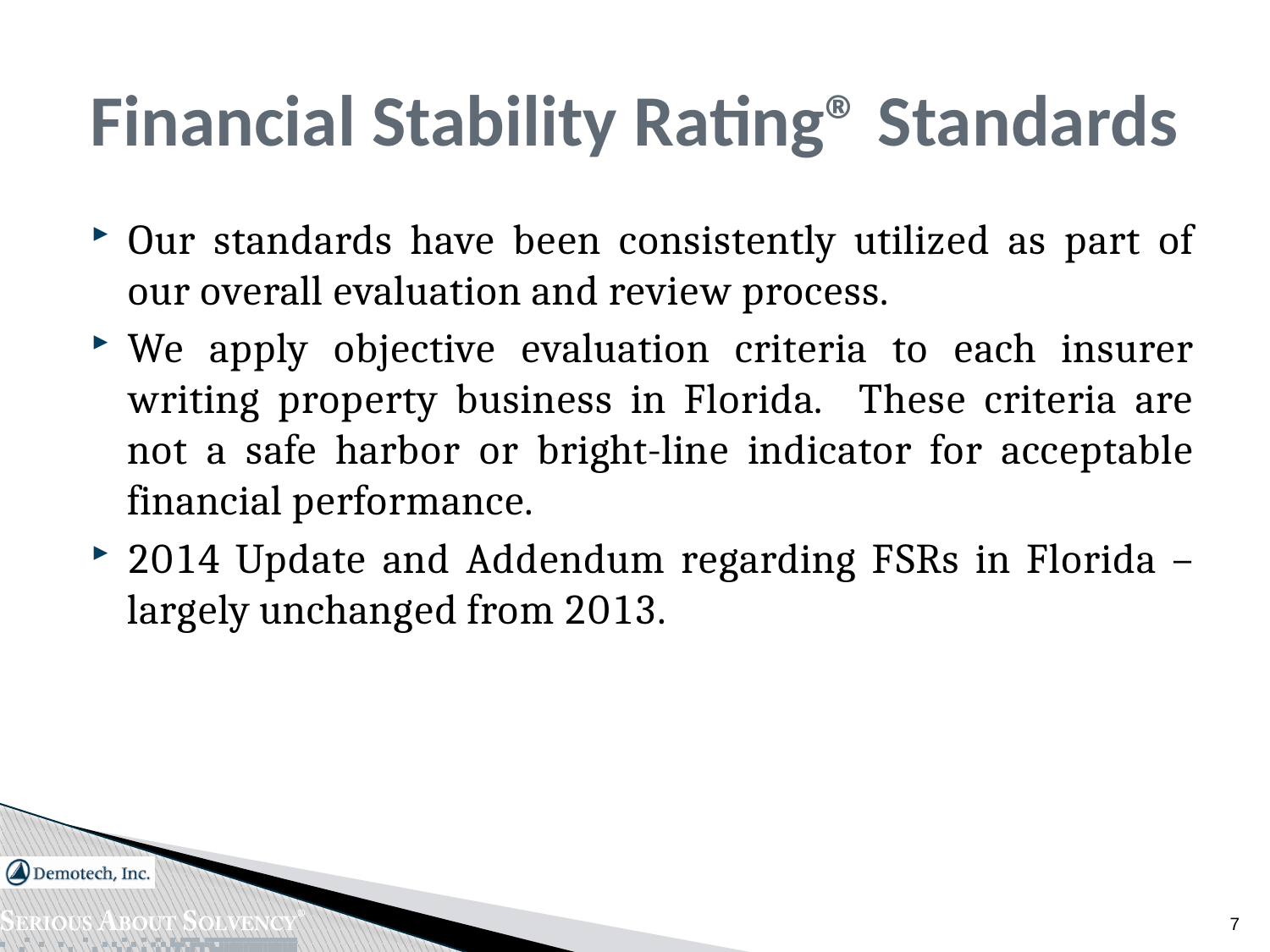

# Financial Stability Rating® Standards
Our standards have been consistently utilized as part of our overall evaluation and review process.
We apply objective evaluation criteria to each insurer writing property business in Florida.  These criteria are not a safe harbor or bright-line indicator for acceptable financial performance.
2014 Update and Addendum regarding FSRs in Florida – largely unchanged from 2013.
7